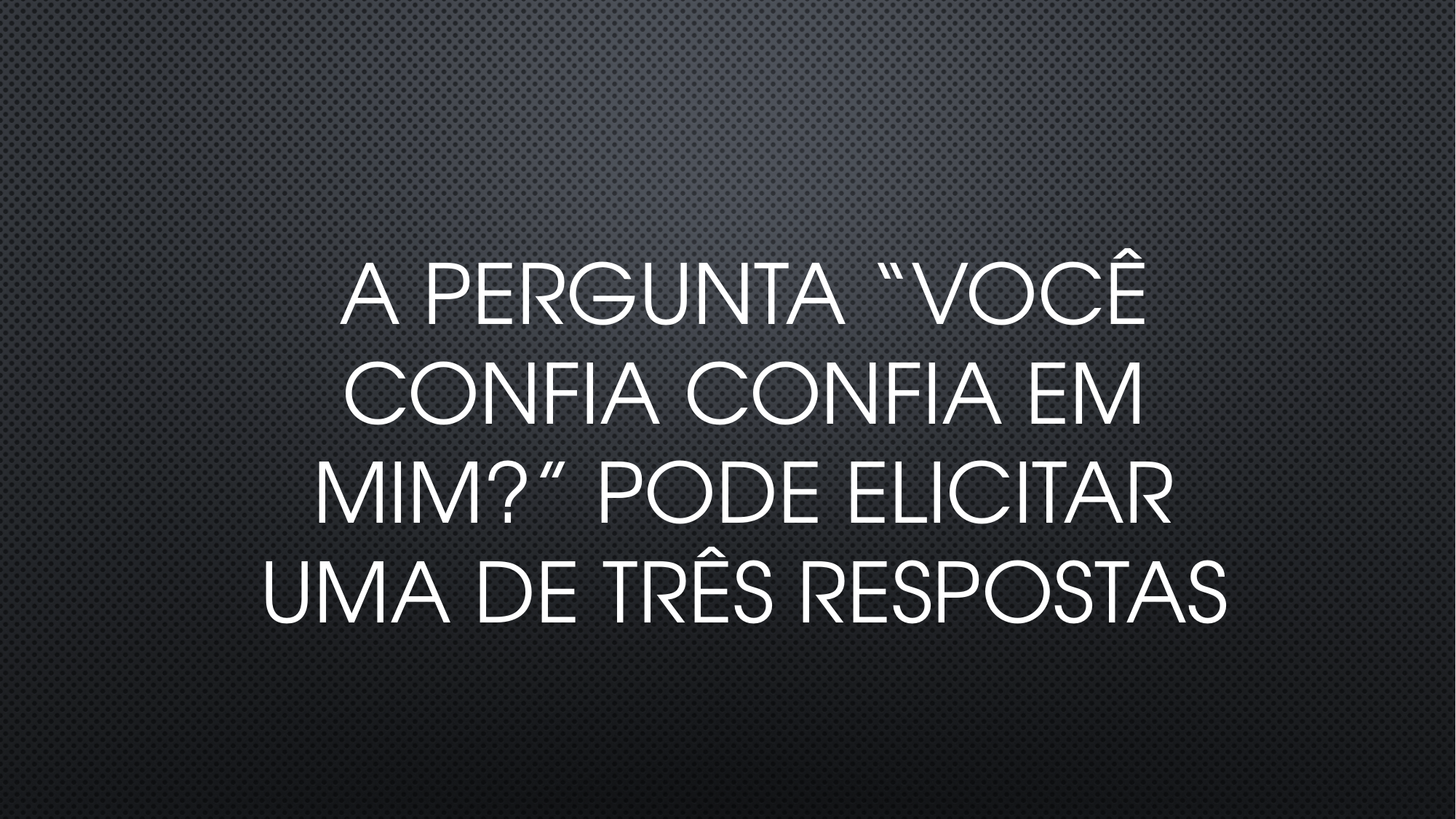

# A Pergunta “Você confia confia em mim?” pode elicitar uma de três respostas